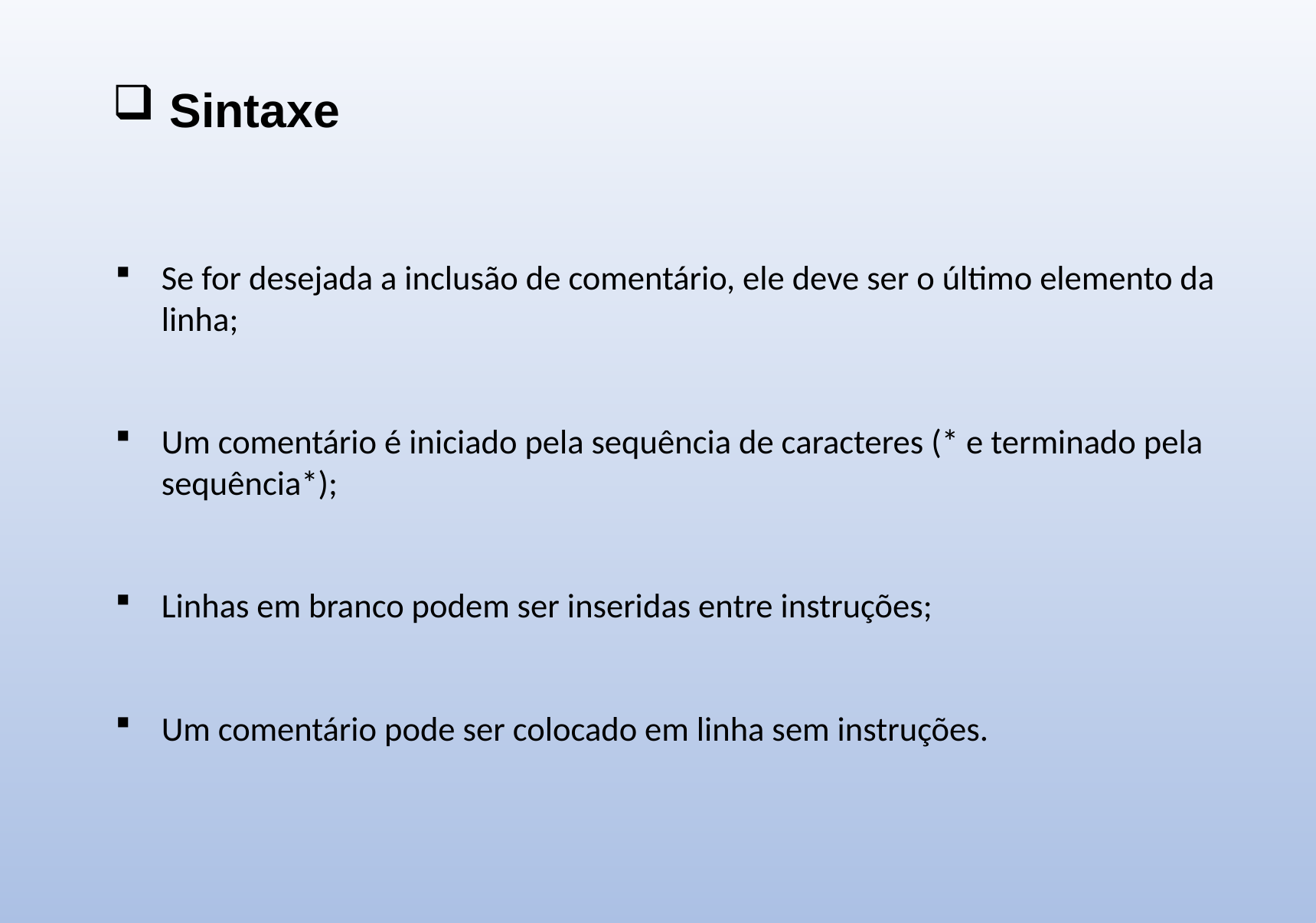

Sintaxe
Se for desejada a inclusão de comentário, ele deve ser o último elemento da linha;

Um comentário é iniciado pela sequência de caracteres (* e terminado pela sequência*);

Linhas em branco podem ser inseridas entre instruções;

Um comentário pode ser colocado em linha sem instruções.